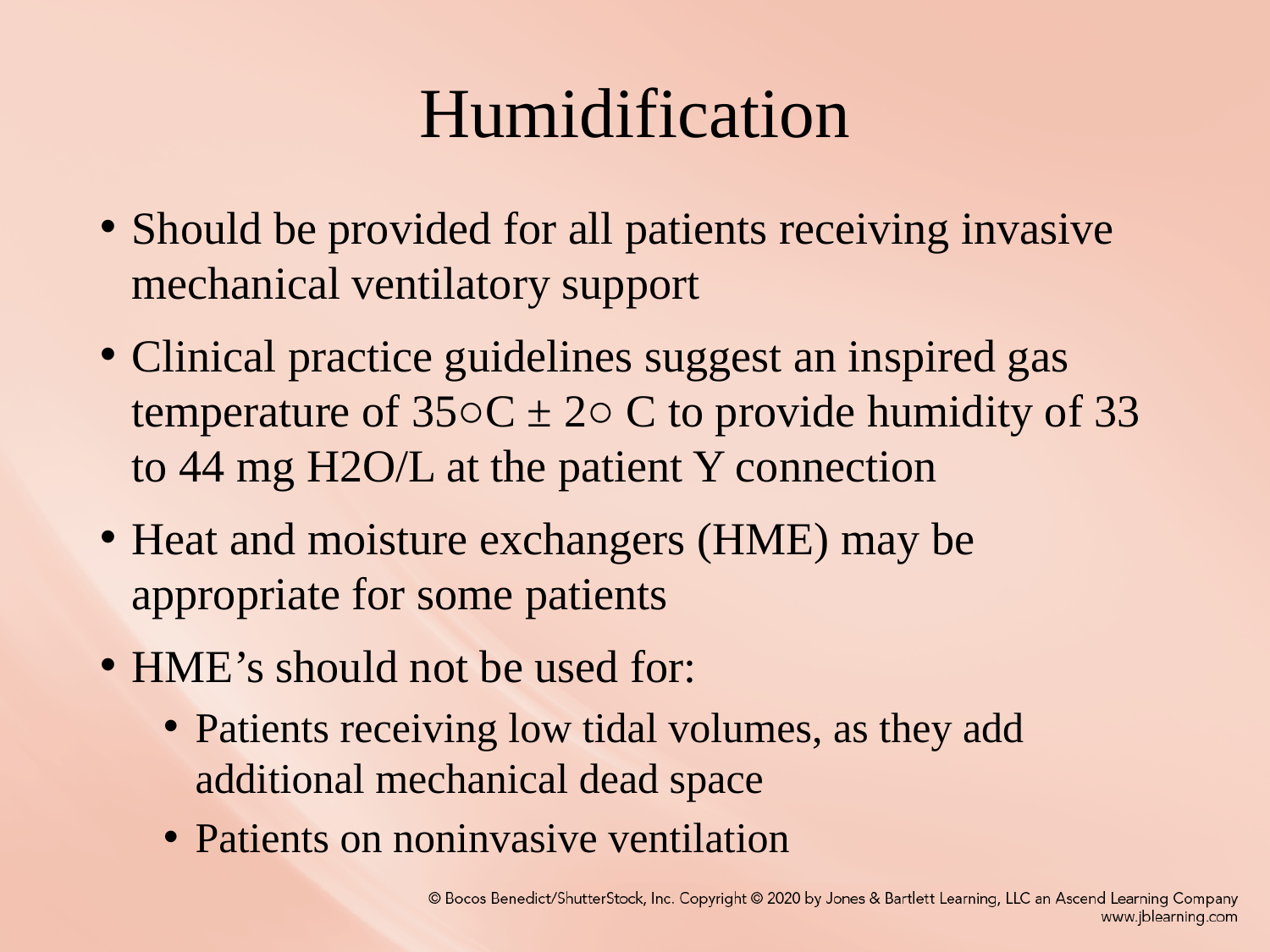

# Humidification
Should be provided for all patients receiving invasive mechanical ventilatory support
Clinical practice guidelines suggest an inspired gas temperature of 35○C ± 2○ C to provide humidity of 33 to 44 mg H2O/L at the patient Y connection
Heat and moisture exchangers (HME) may be appropriate for some patients
HME’s should not be used for:
Patients receiving low tidal volumes, as they add additional mechanical dead space
Patients on noninvasive ventilation